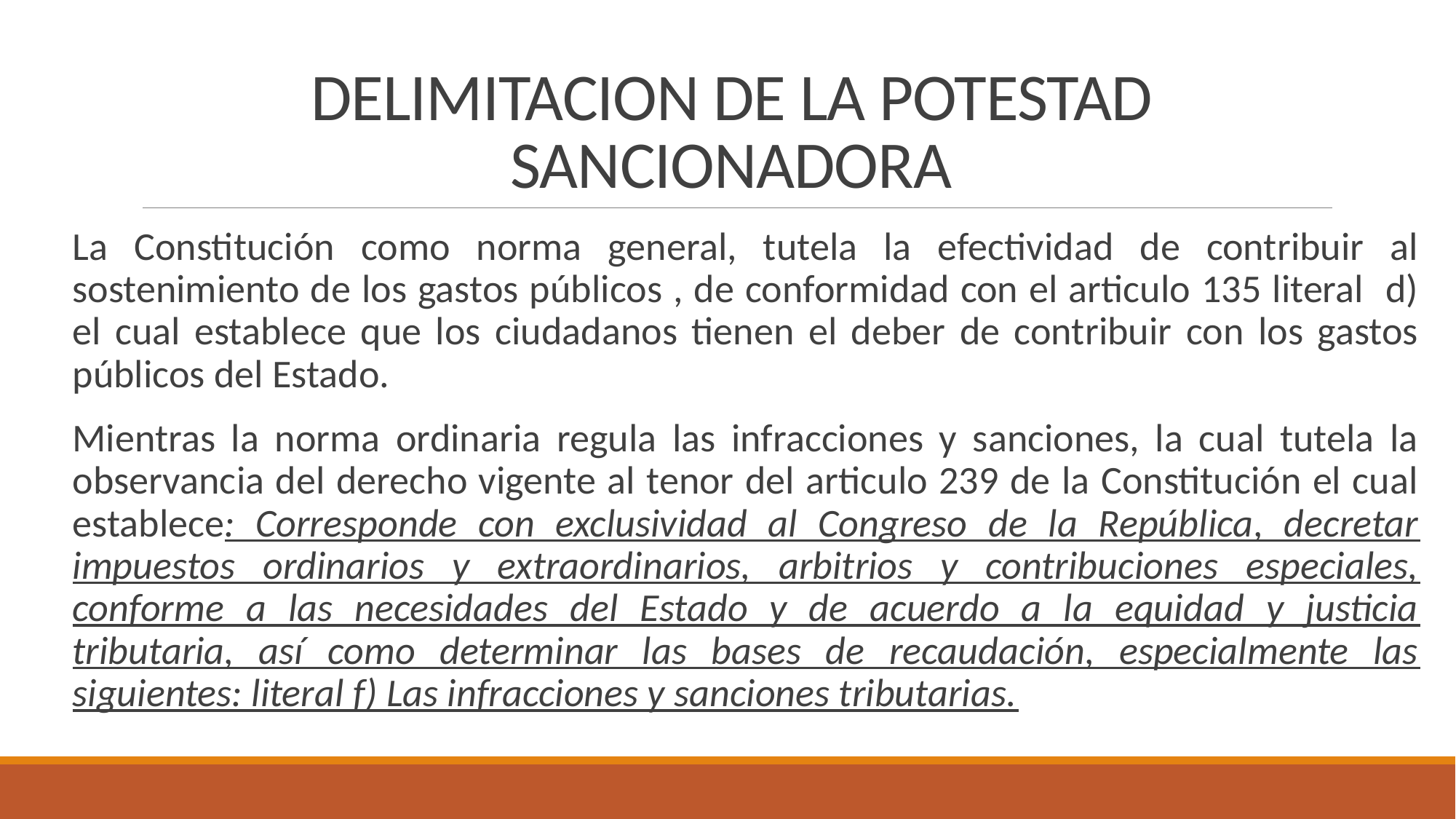

# DELIMITACION DE LA POTESTAD SANCIONADORA
La Constitución como norma general, tutela la efectividad de contribuir al sostenimiento de los gastos públicos , de conformidad con el articulo 135 literal  d) el cual establece que los ciudadanos tienen el deber de contribuir con los gastos públicos del Estado.
Mientras la norma ordinaria regula las infracciones y sanciones, la cual tutela la observancia del derecho vigente al tenor del articulo 239 de la Constitución el cual establece: Corresponde con exclusividad al Congreso de la República, decretar impuestos ordinarios y extraordinarios, arbitrios y contribuciones especiales, conforme a las necesidades del Estado y de acuerdo a la equidad y justicia tributaria, así como determinar las bases de recaudación, especialmente las siguientes: literal f) Las infracciones y sanciones tributarias.